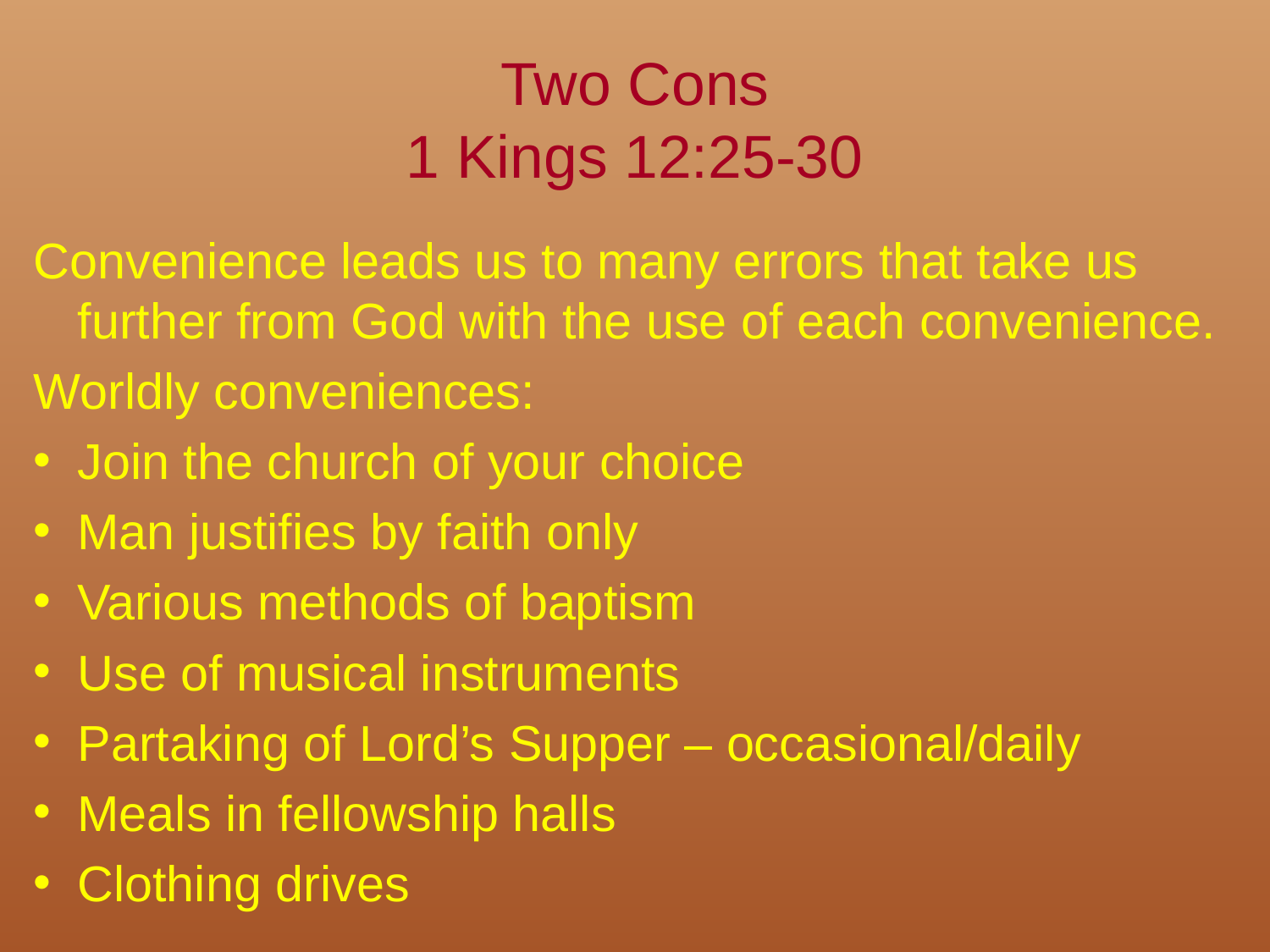

# Two Cons 1 Kings 12:25-30
Convenience leads us to many errors that take us further from God with the use of each convenience.
Worldly conveniences:
Join the church of your choice
Man justifies by faith only
Various methods of baptism
Use of musical instruments
Partaking of Lord’s Supper – occasional/daily
Meals in fellowship halls
Clothing drives